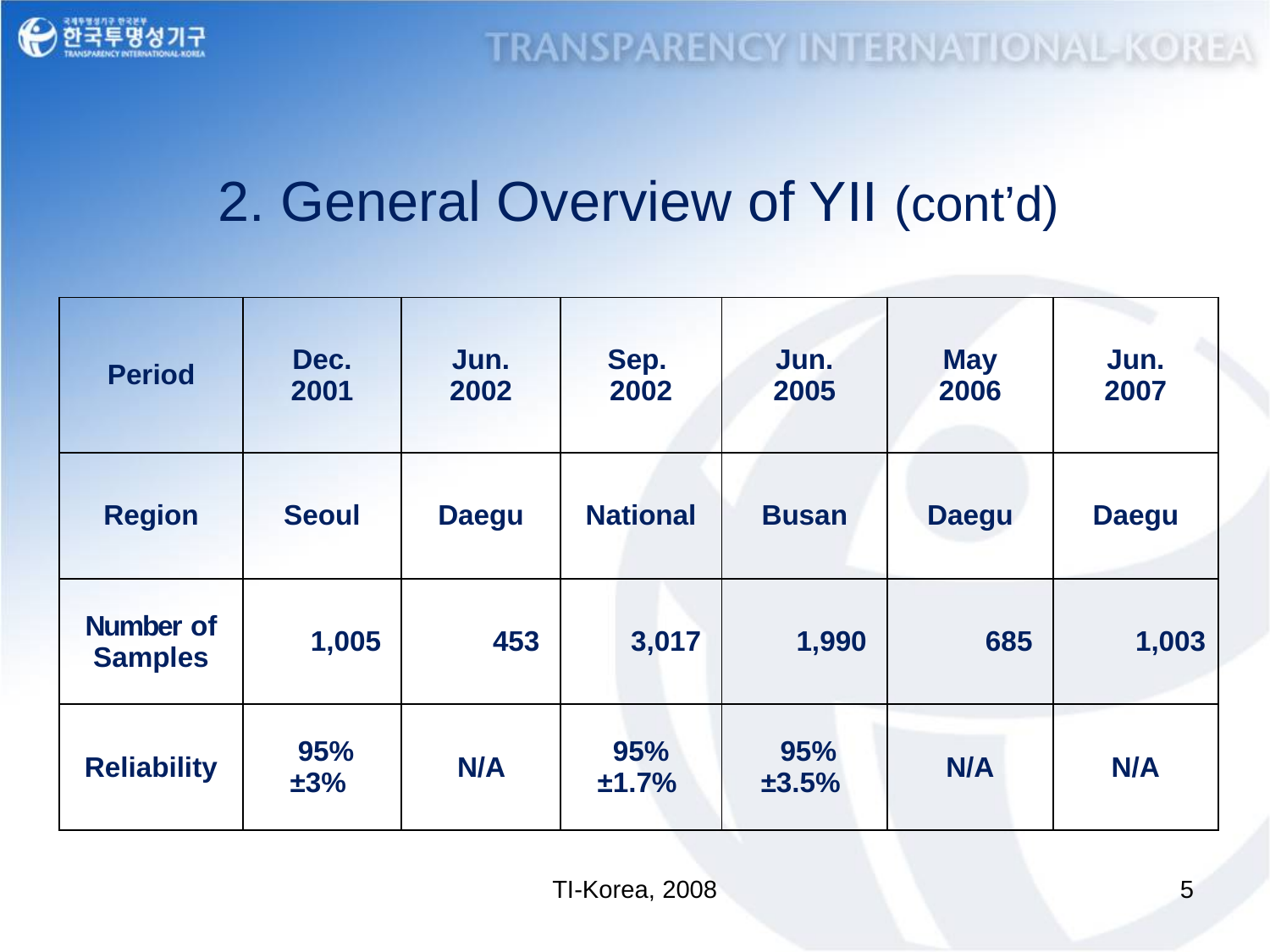

# 2. General Overview of YII (cont’d)
| Period | Dec. 2001 | Jun. 2002 | Sep. 2002 | Jun. 2005 | May 2006 | Jun. 2007 |
| --- | --- | --- | --- | --- | --- | --- |
| Region | Seoul | Daegu | National | Busan | Daegu | Daegu |
| Number of Samples | 1,005 | 453 | 3,017 | 1,990 | 685 | 1,003 |
| Reliability | 95% ±3% | N/A | 95% ±1.7% | 95% ±3.5% | N/A | N/A |
TI-Korea, 2008
5